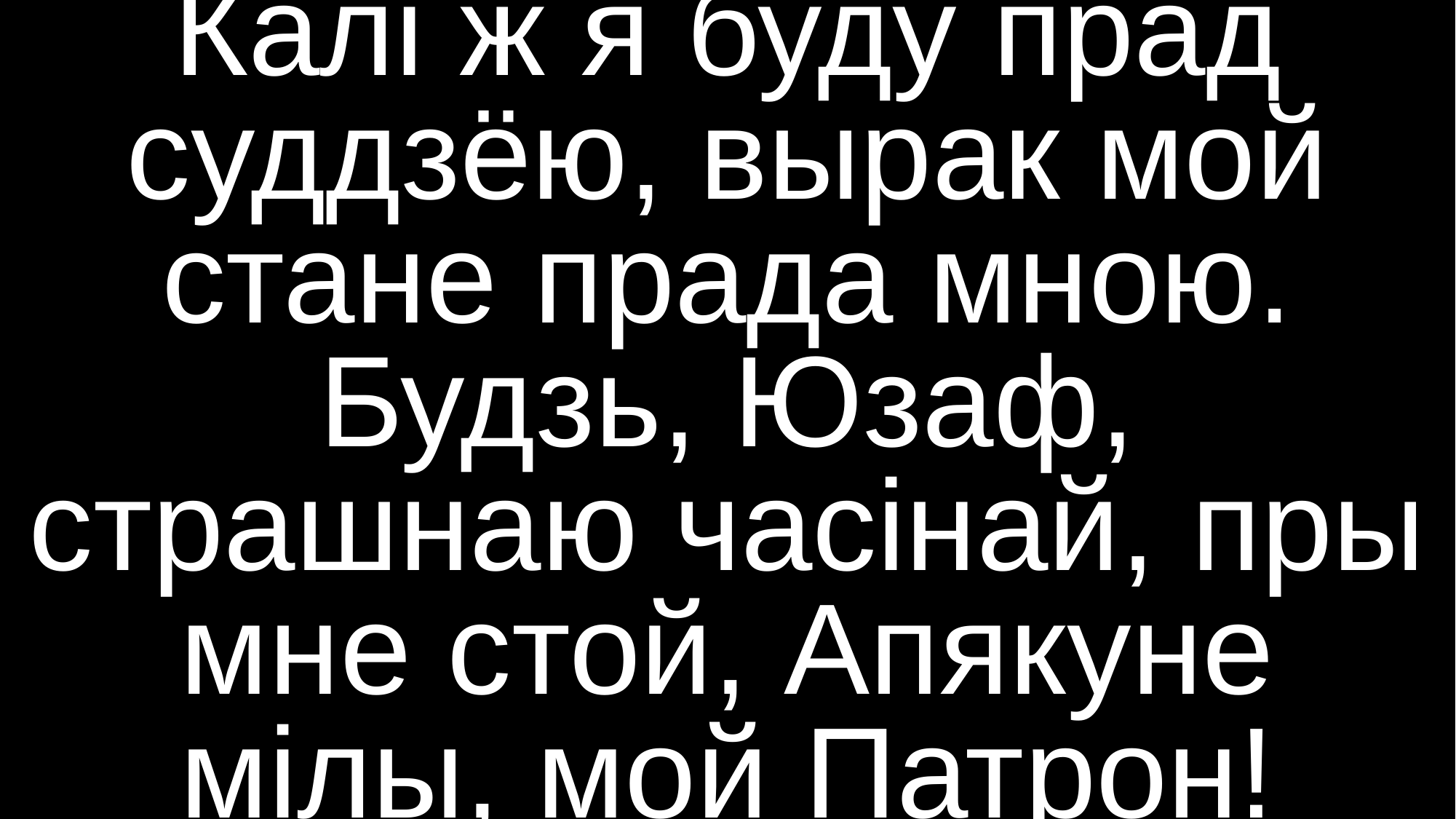

Калі ж я буду прад суддзёю, вырак мой стане прада мною. Будзь, Юзаф, страшнаю часінай, пры мне стой, Апякуне мілы, мой Патрон!